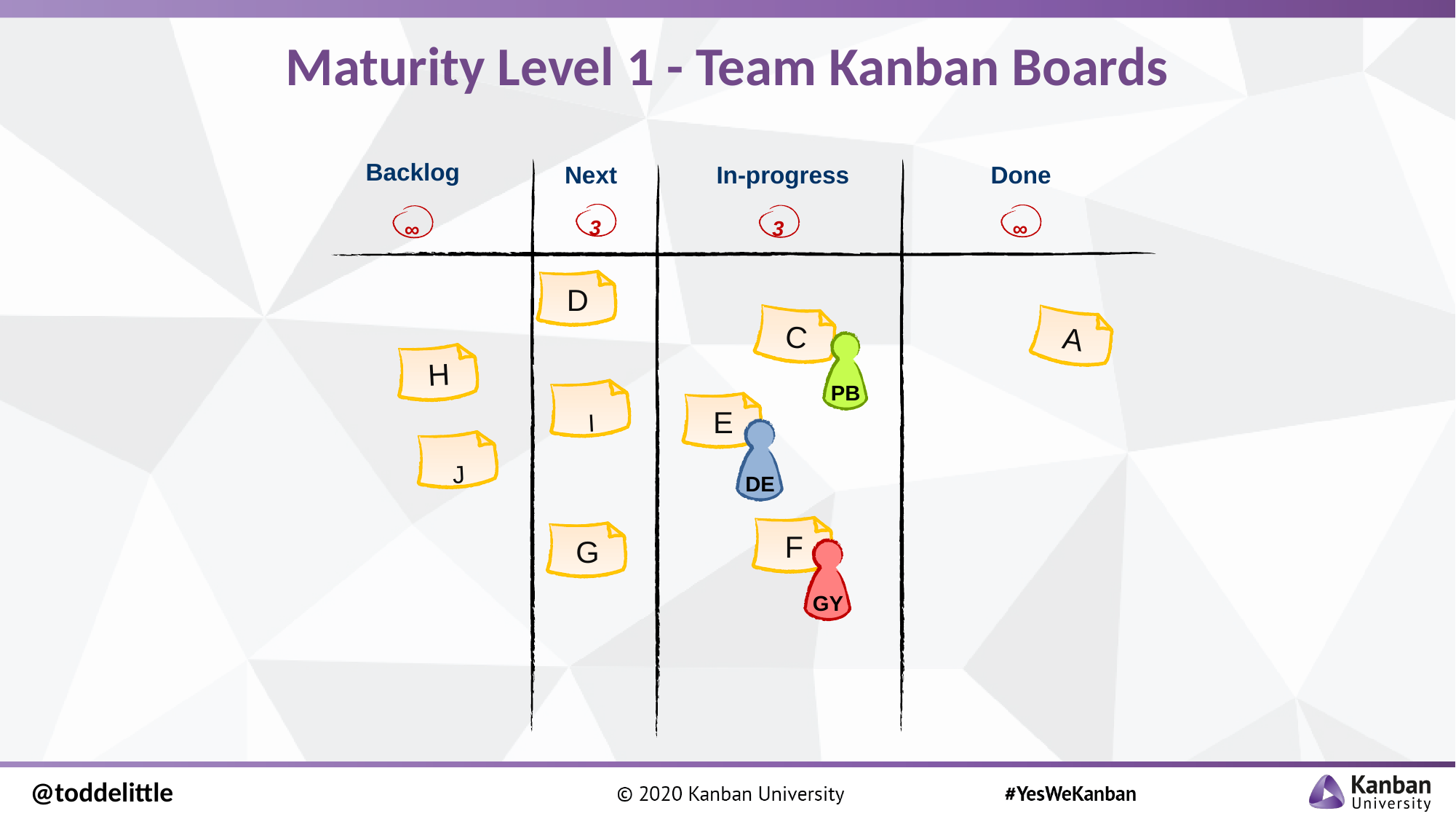

# Maturity Level 1 - Team Kanban Boards
Backlog
Next
In-progress
Done
3

∞

3

∞

D

C

A

PB

H

I

E

DE

J

F

G

GY